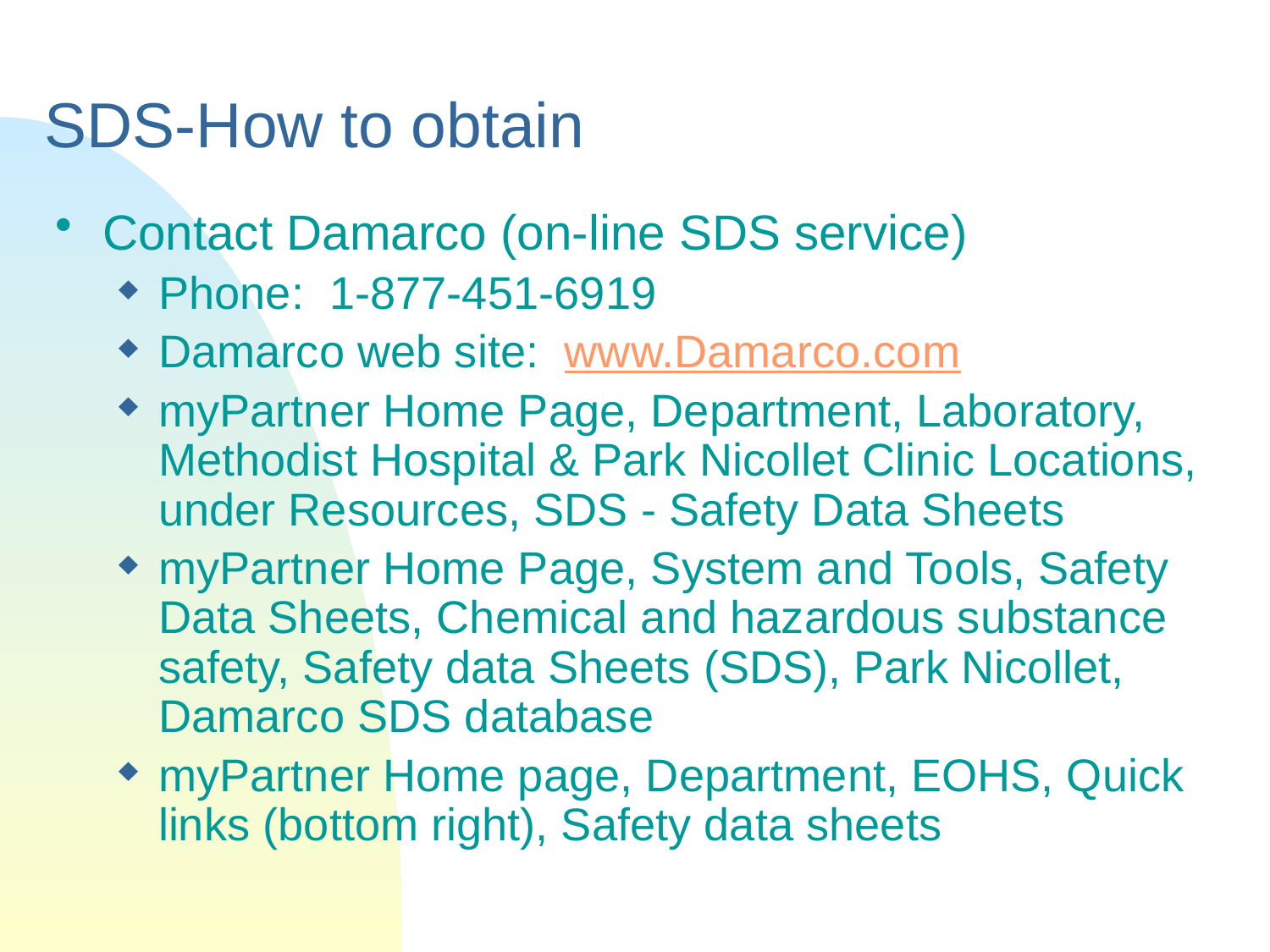

# SDS-How to obtain
Contact Damarco (on-line SDS service)
Phone:  1-877-451-6919
Damarco web site:  www.Damarco.com
myPartner Home Page, Department, Laboratory, Methodist Hospital & Park Nicollet Clinic Locations, under Resources, SDS - Safety Data Sheets
myPartner Home Page, System and Tools, Safety Data Sheets, Chemical and hazardous substance safety, Safety data Sheets (SDS), Park Nicollet, Damarco SDS database
myPartner Home page, Department, EOHS, Quick links (bottom right), Safety data sheets